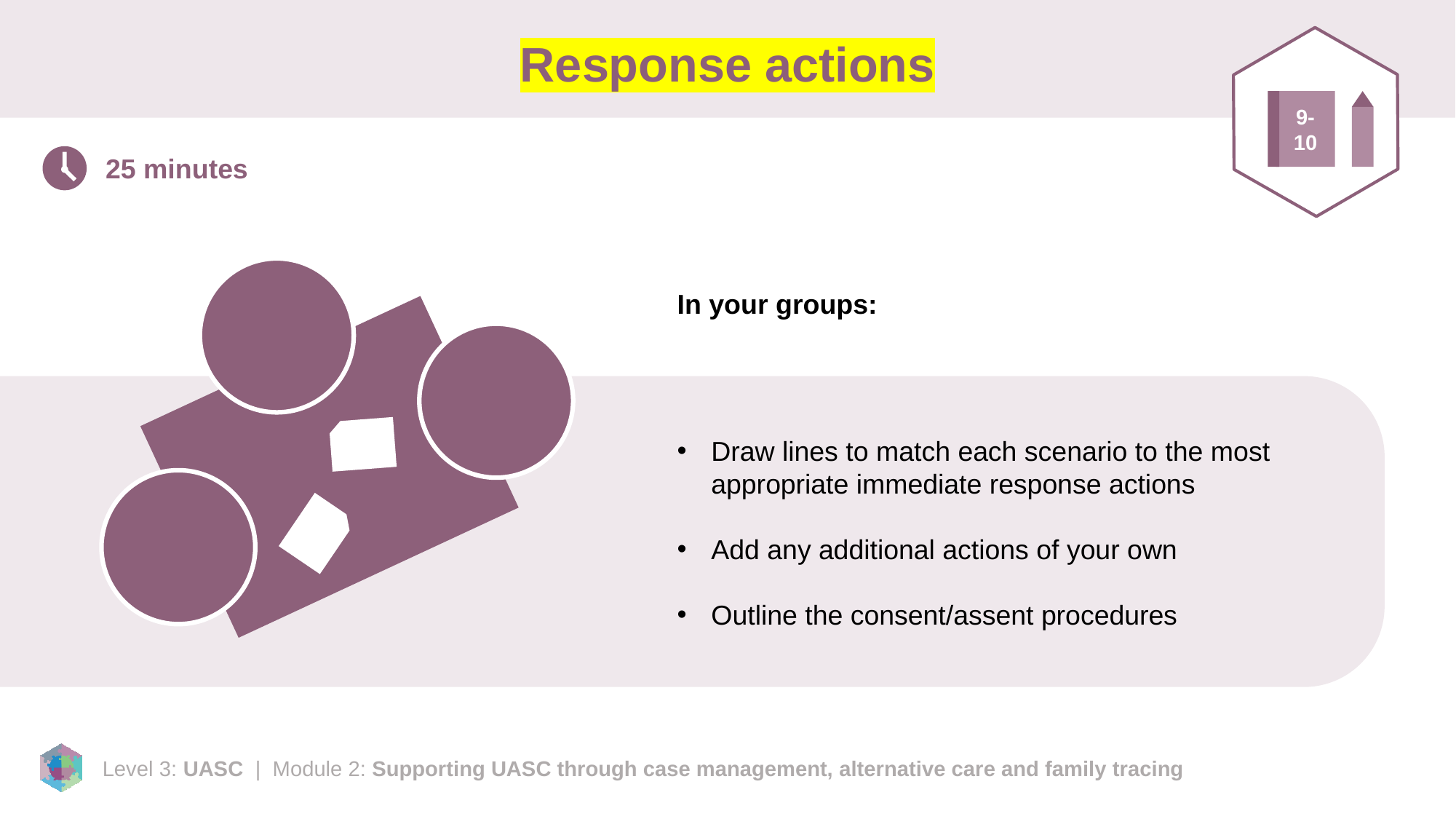

# Response actions

9-10

25 minutes

In your groups:
Draw lines to match each scenario to the most appropriate immediate response actions
Add any additional actions of your own
Outline the consent/assent procedures